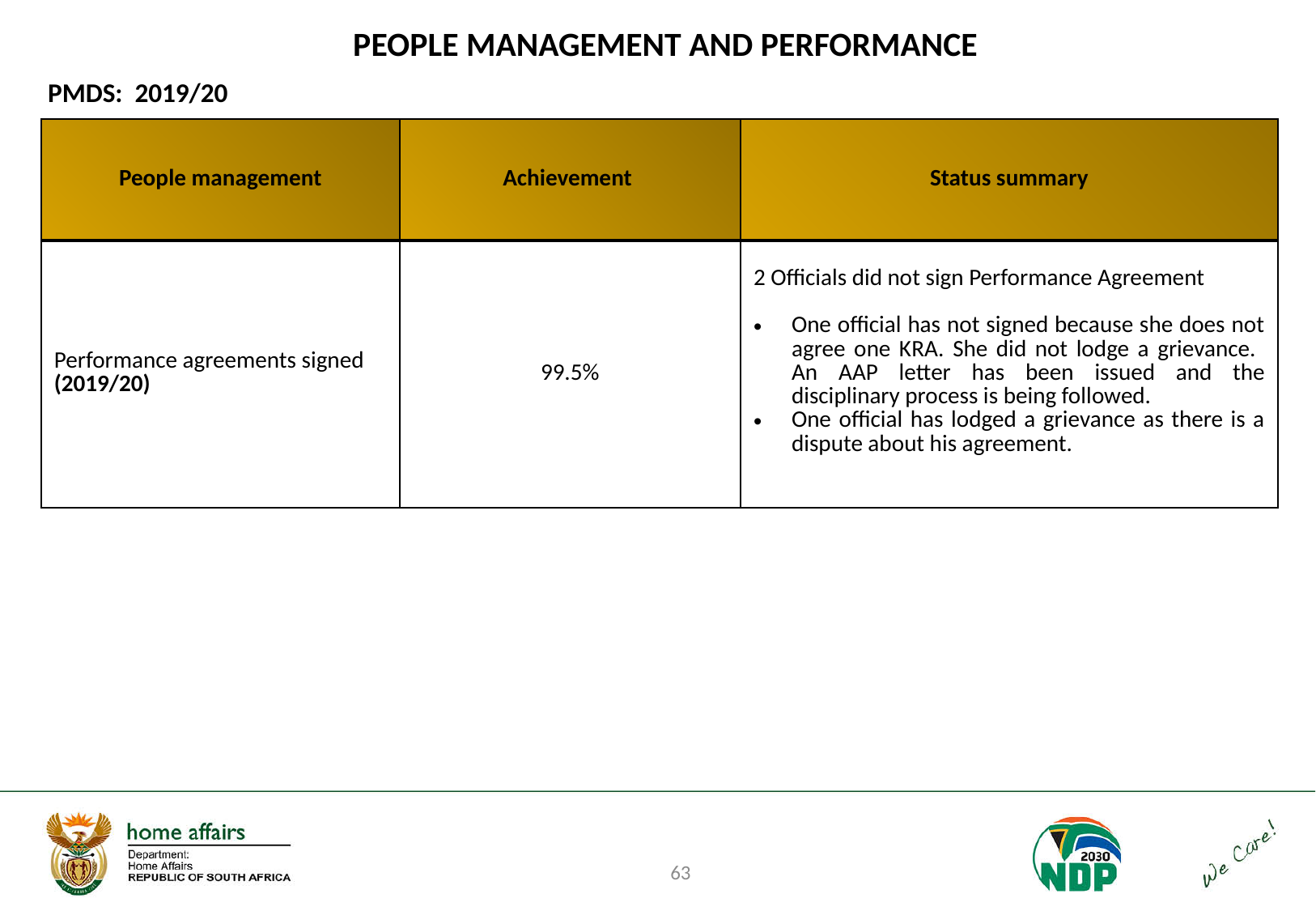

PEOPLE MANAGEMENT AND PERFORMANCE
PMDS:  2019/20
| People management | Achievement | Status summary |
| --- | --- | --- |
| Performance agreements signed (2019/20) | 99.5% | 2 Officials did not sign Performance Agreement One official has not signed because she does not agree one KRA. She did not lodge a grievance. An AAP letter has been issued and the disciplinary process is being followed. One official has lodged a grievance as there is a dispute about his agreement. |
63